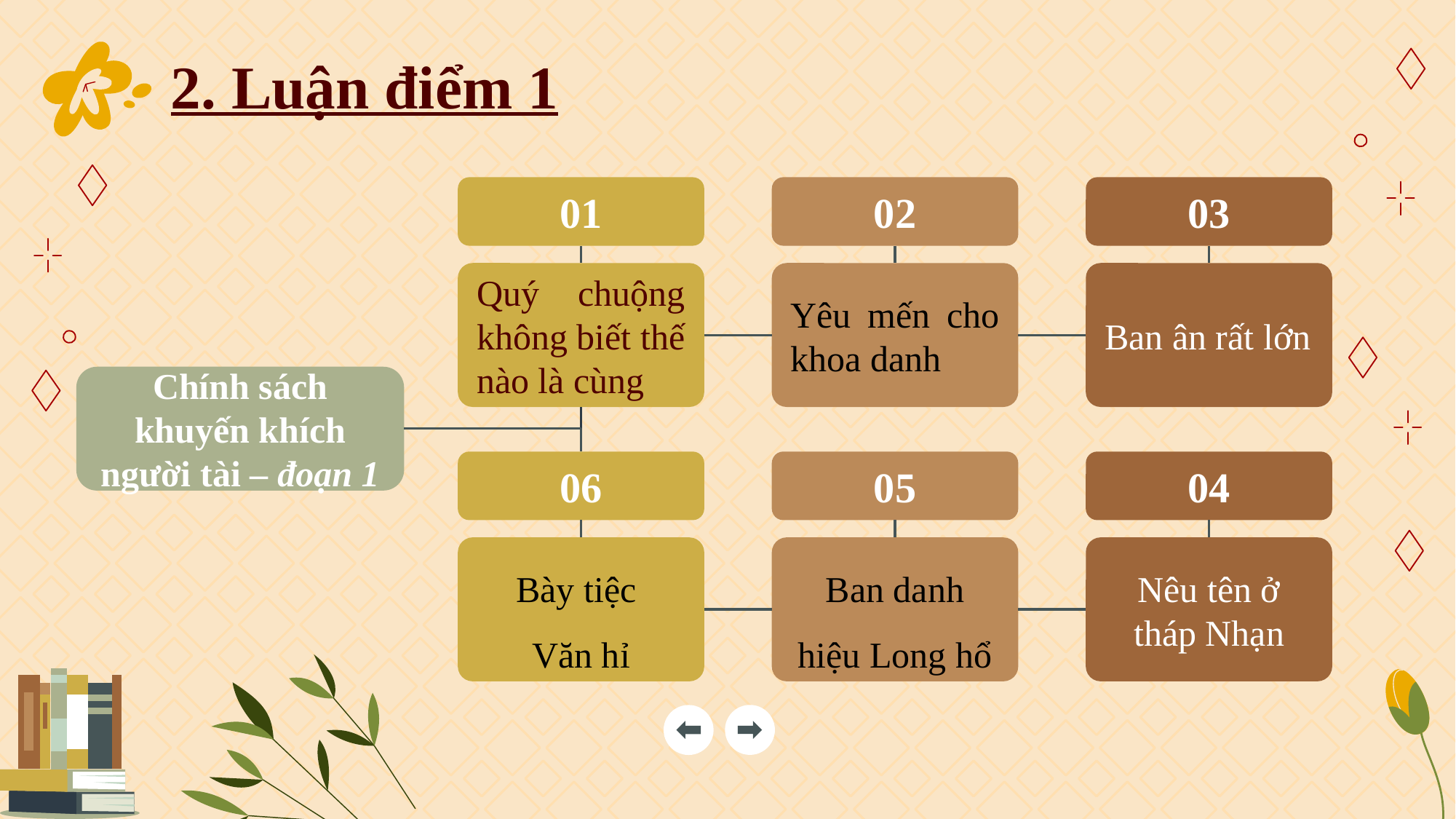

# 2. Luận điểm 1
01
02
03
Quý chuộng không biết thế nào là cùng
Yêu mến cho khoa danh
Ban ân rất lớn
Chính sách khuyến khích người tài – đoạn 1
06
05
04
Bày tiệc
Văn hỉ
Ban danh hiệu Long hổ
Nêu tên ở tháp Nhạn